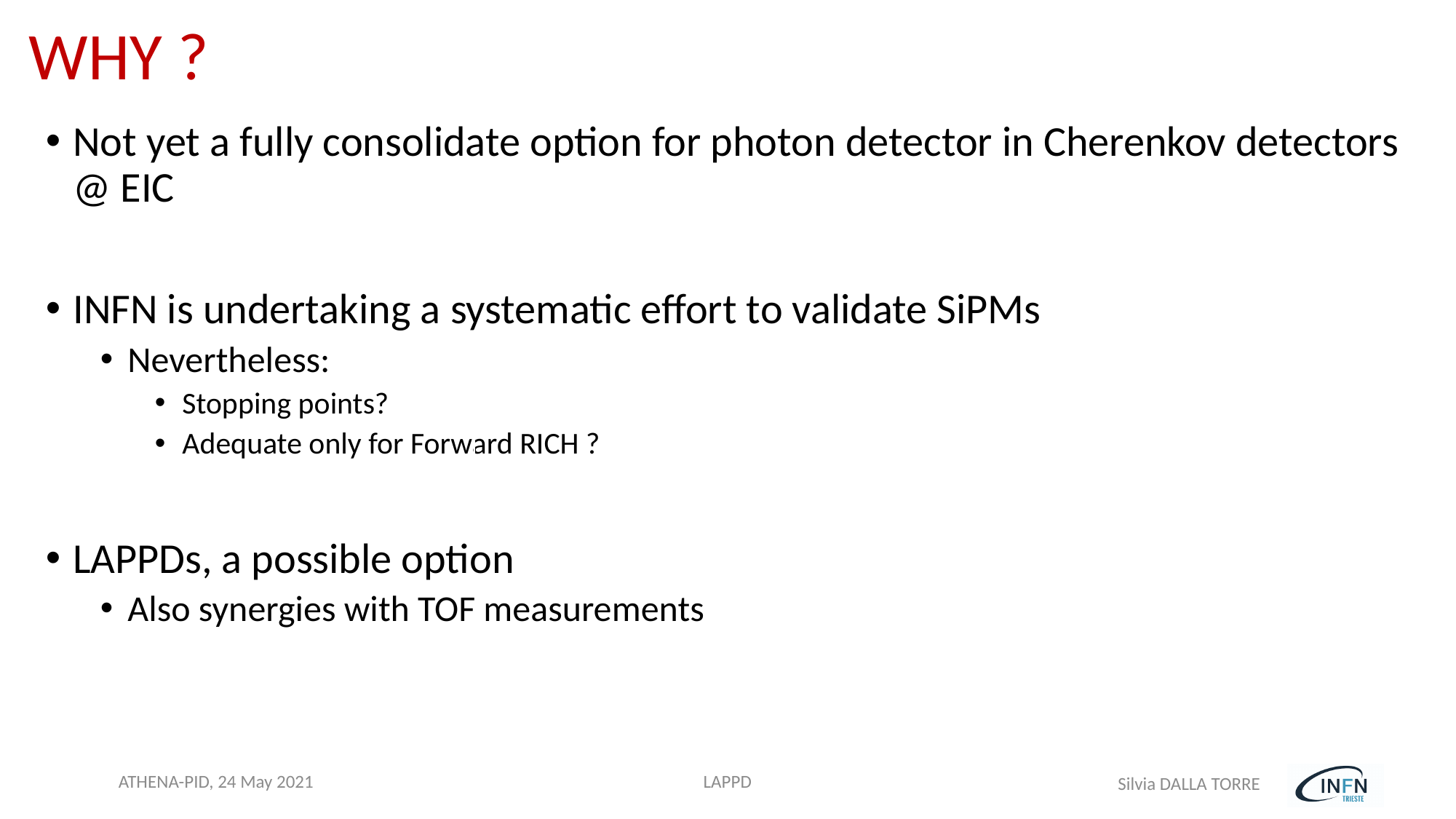

# WHY ?
Not yet a fully consolidate option for photon detector in Cherenkov detectors @ EIC

INFN is undertaking a systematic effort to validate SiPMs
Nevertheless:
Stopping points?
Adequate only for Forward RICH ?

LAPPDs, a possible option
Also synergies with TOF measurements